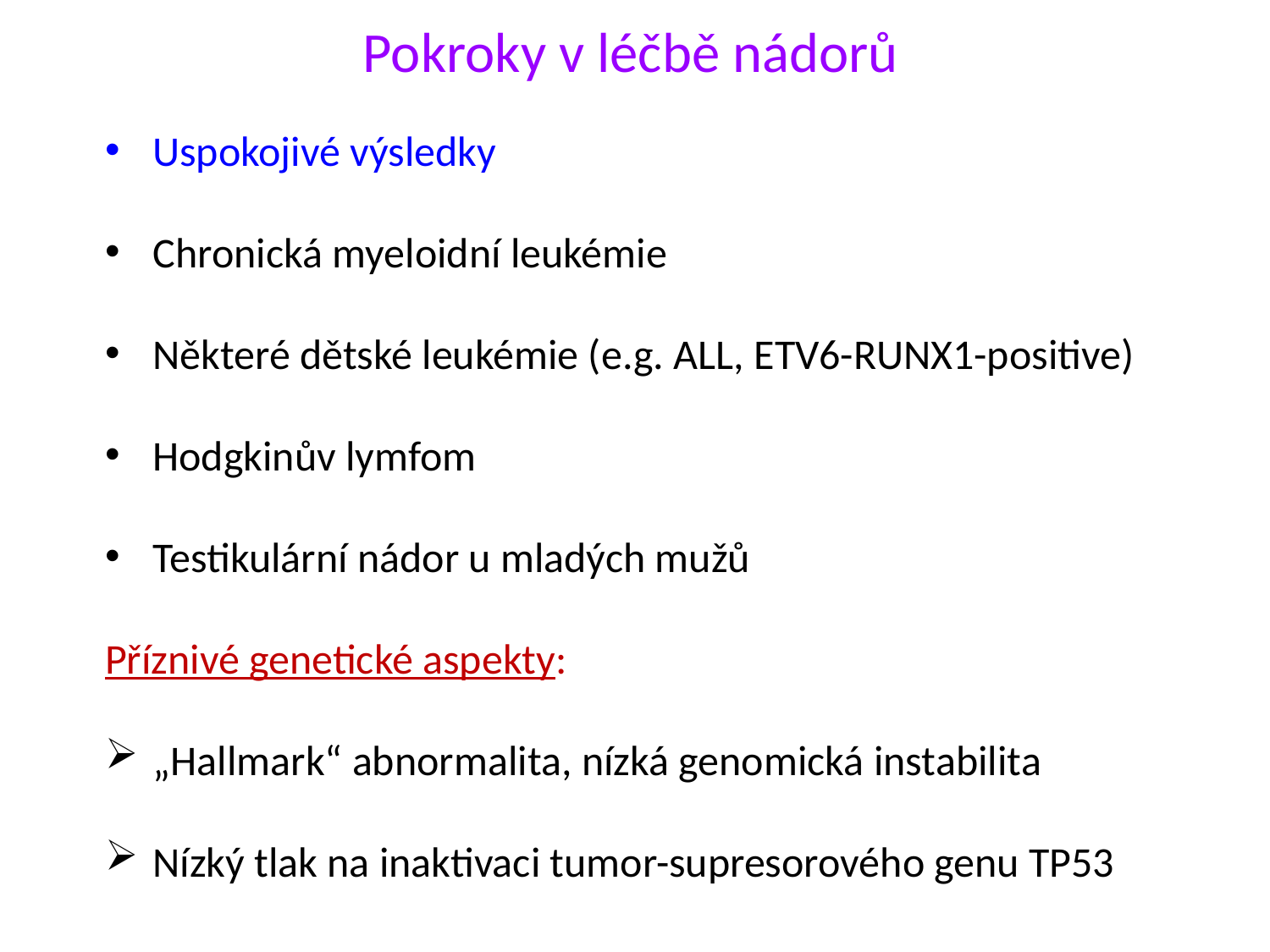

# Pokroky v léčbě nádorů
Uspokojivé výsledky

Chronická myeloidní leukémie

Některé dětské leukémie (e.g. ALL, ETV6-RUNX1-positive)

Hodgkinův lymfom

Testikulární nádor u mladých mužů

Příznivé genetické aspekty:

„Hallmark“ abnormalita, nízká genomická instabilita

Nízký tlak na inaktivaci tumor-supresorového genu TP53